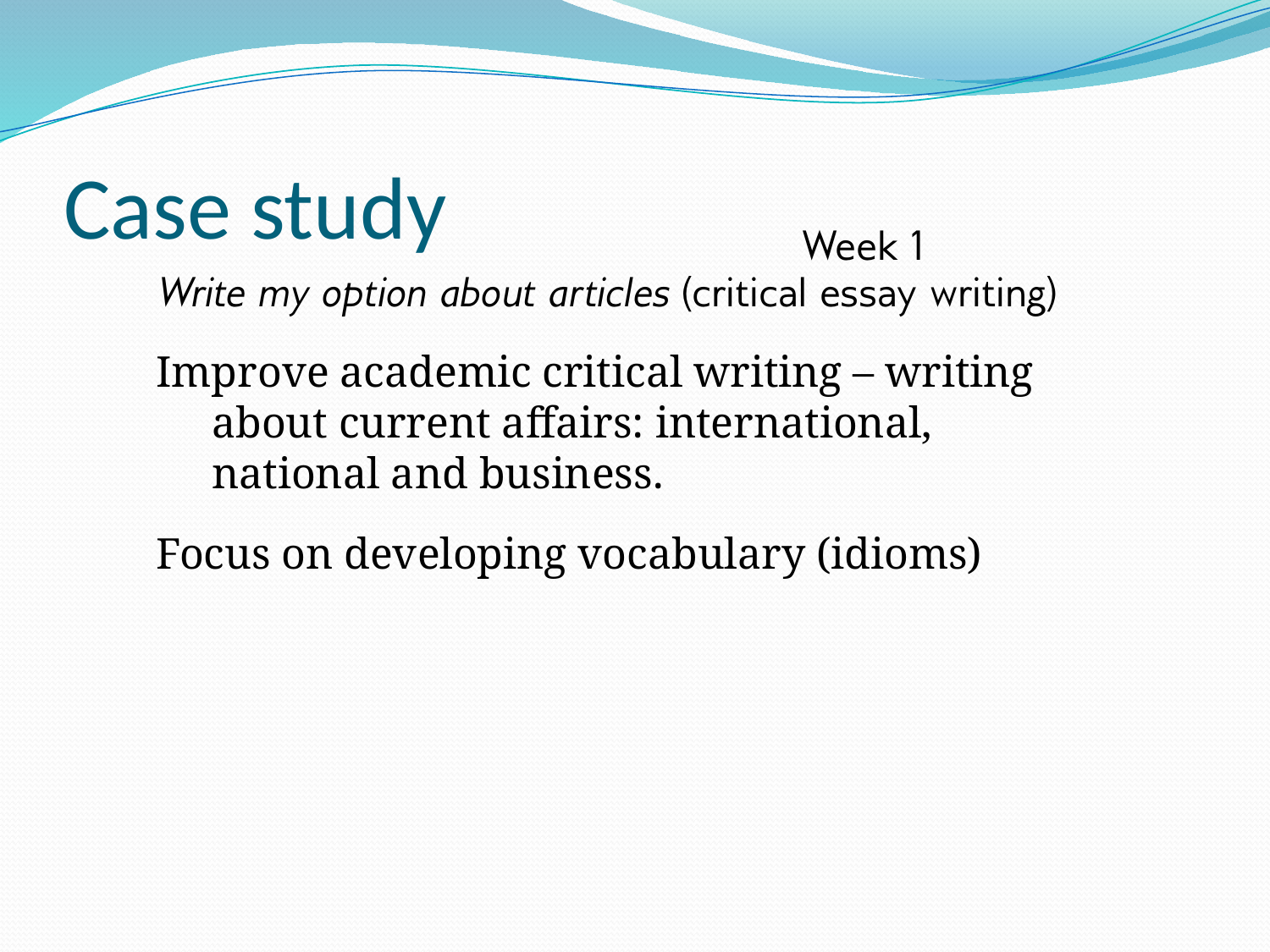

# Case study
Week 1
Write my option about articles (critical essay writing)
Improve academic critical writing – writing about current affairs: international, national and business.
Focus on developing vocabulary (idioms)